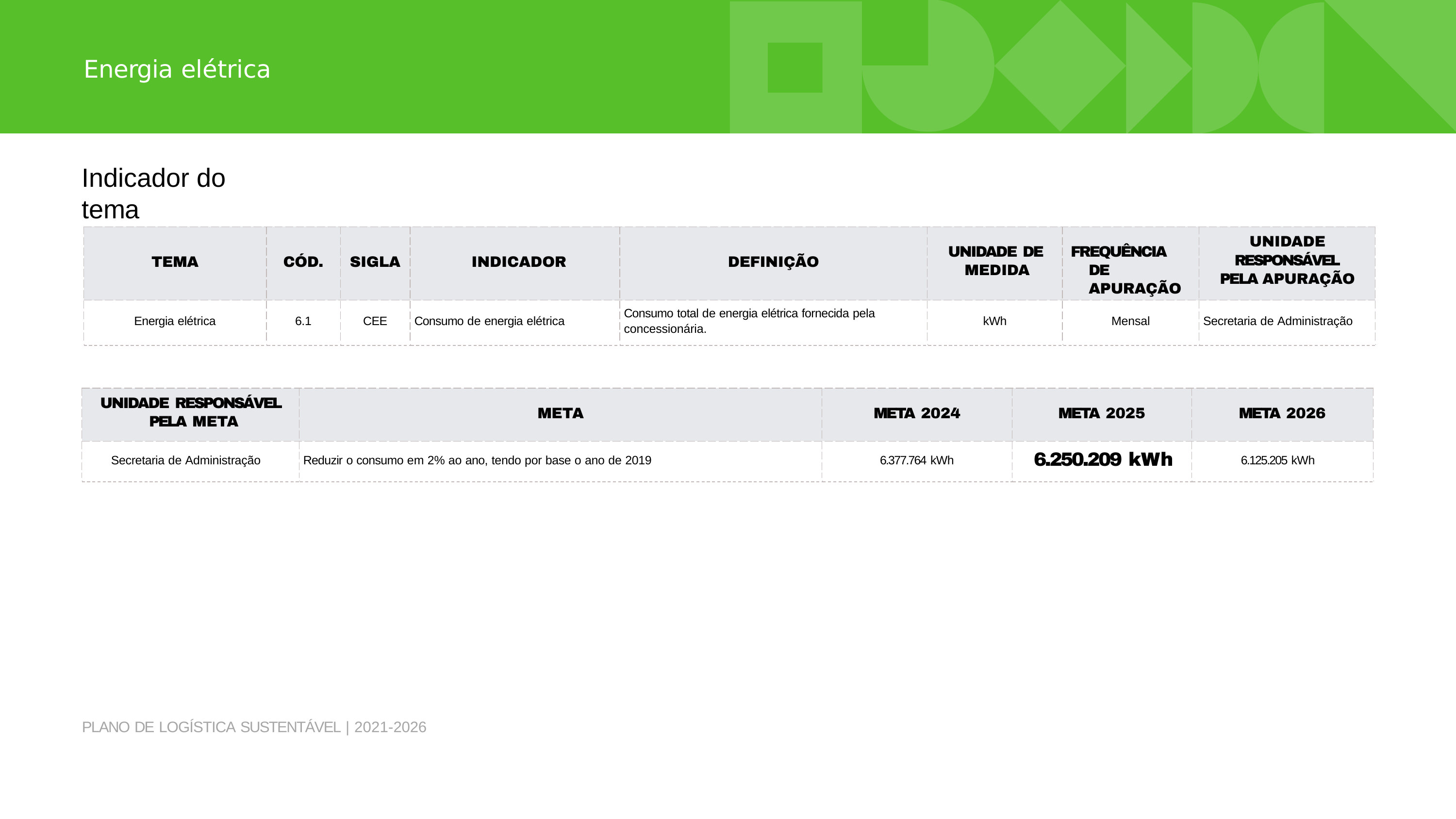

Energia elétrica
Indicador do tema
| TEMA | CÓD. | SIGLA | INDICADOR | DEFINIÇÃO | UNIDADE DE MEDIDA | FREQUÊNCIA DE APURAÇÃO | UNIDADE RESPONSÁVEL PELA APURAÇÃO |
| --- | --- | --- | --- | --- | --- | --- | --- |
| Energia elétrica | 6.1 | CEE | Consumo de energia elétrica | Consumo total de energia elétrica fornecida pela concessionária. | kWh | Mensal | Secretaria de Administração |

| UNIDADE RESPONSÁVEL PELA META | META | META 2024 | META 2025 | META 2026 |
| --- | --- | --- | --- | --- |
| Secretaria de Administração | Reduzir o consumo em 2% ao ano, tendo por base o ano de 2019 | 6.377.764 kWh | 6.250.209 kWh | 6.125.205 kWh |

PLANO DE LOGÍSTICA SUSTENTÁVEL | 2021-2026